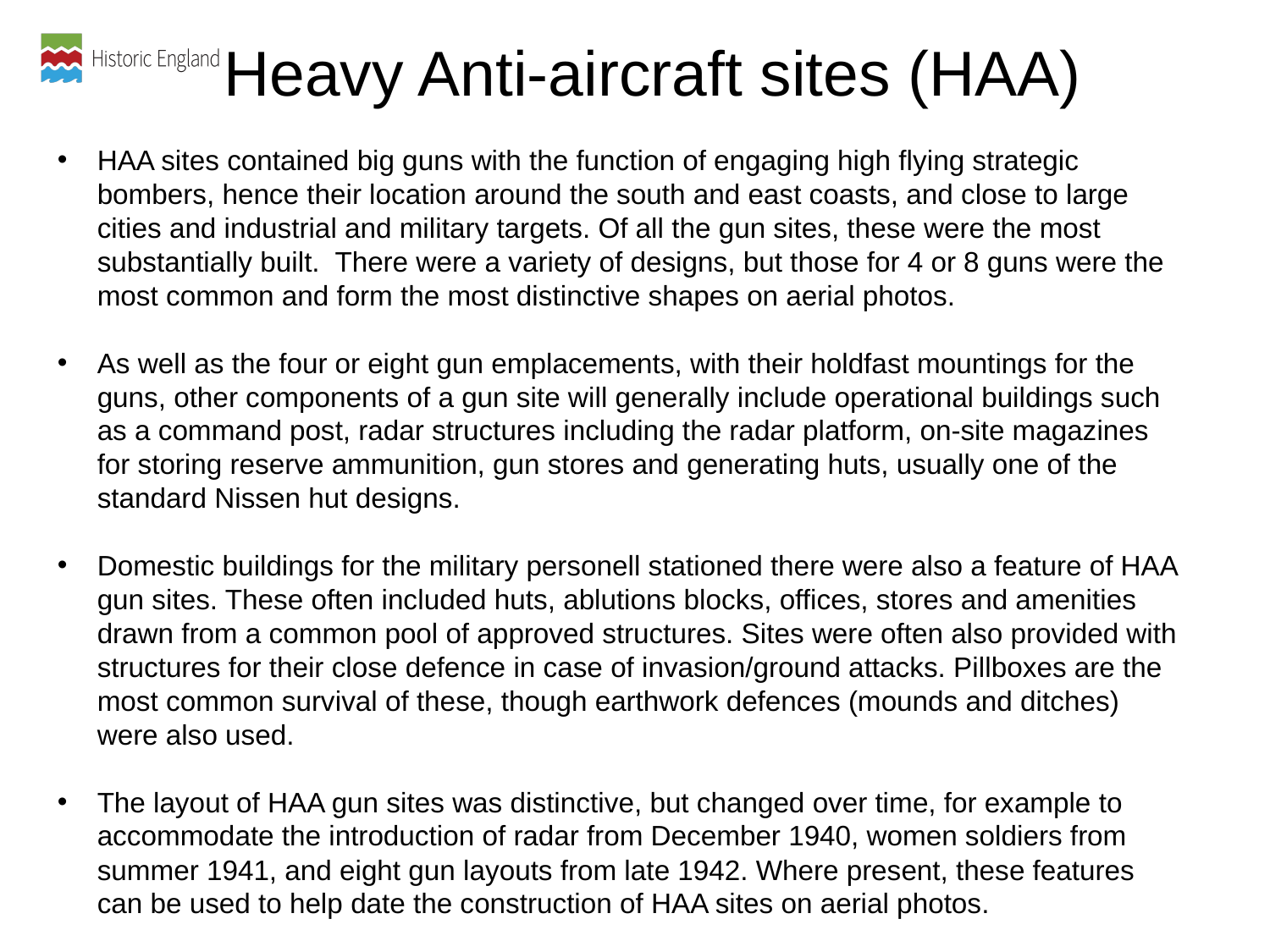

Heavy Anti-aircraft sites (HAA)
HAA sites contained big guns with the function of engaging high flying strategic bombers, hence their location around the south and east coasts, and close to large cities and industrial and military targets. Of all the gun sites, these were the most substantially built.  There were a variety of designs, but those for 4 or 8 guns were the most common and form the most distinctive shapes on aerial photos.

As well as the four or eight gun emplacements, with their holdfast mountings for the guns, other components of a gun site will generally include operational buildings such as a command post, radar structures including the radar platform, on-site magazines for storing reserve ammunition, gun stores and generating huts, usually one of the standard Nissen hut designs.

Domestic buildings for the military personell stationed there were also a feature of HAA gun sites. These often included huts, ablutions blocks, offices, stores and amenities drawn from a common pool of approved structures. Sites were often also provided with structures for their close defence in case of invasion/ground attacks. Pillboxes are the most common survival of these, though earthwork defences (mounds and ditches) were also used.

The layout of HAA gun sites was distinctive, but changed over time, for example to accommodate the introduction of radar from December 1940, women soldiers from summer 1941, and eight gun layouts from late 1942. Where present, these features can be used to help date the construction of HAA sites on aerial photos.